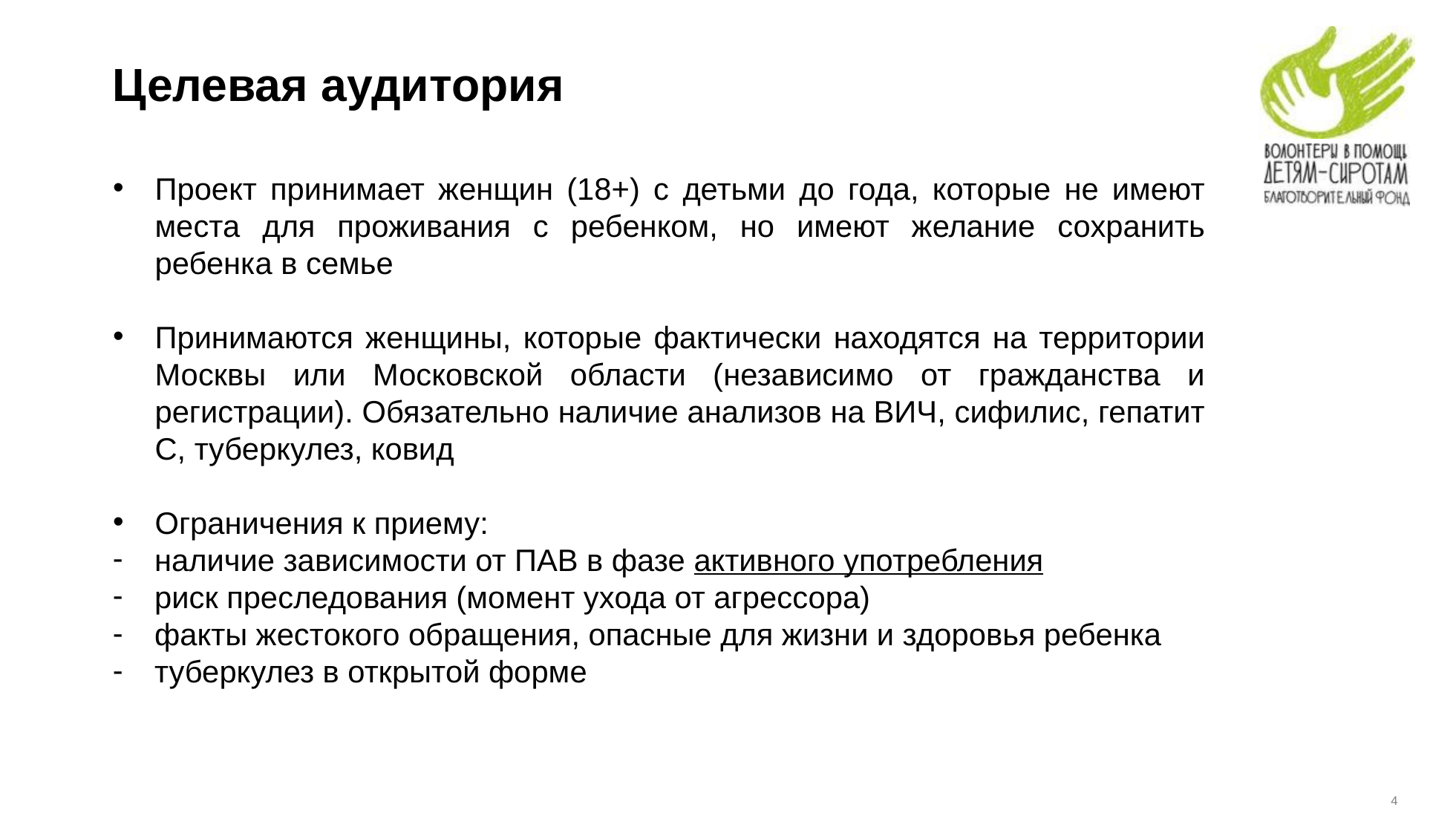

# Целевая аудитория

Проект принимает женщин (18+) с детьми до года, которые не имеют места для проживания с ребенком, но имеют желание сохранить ребенка в семье

Принимаются женщины, которые фактически находятся на территории Москвы или Московской области (независимо от гражданства и регистрации). Обязательно наличие анализов на ВИЧ, сифилис, гепатит С, туберкулез, ковид

Ограничения к приему:
наличие зависимости от ПАВ в фазе активного употребления
риск преследования (момент ухода от агрессора)
факты жестокого обращения, опасные для жизни и здоровья ребенка
туберкулез в открытой форме